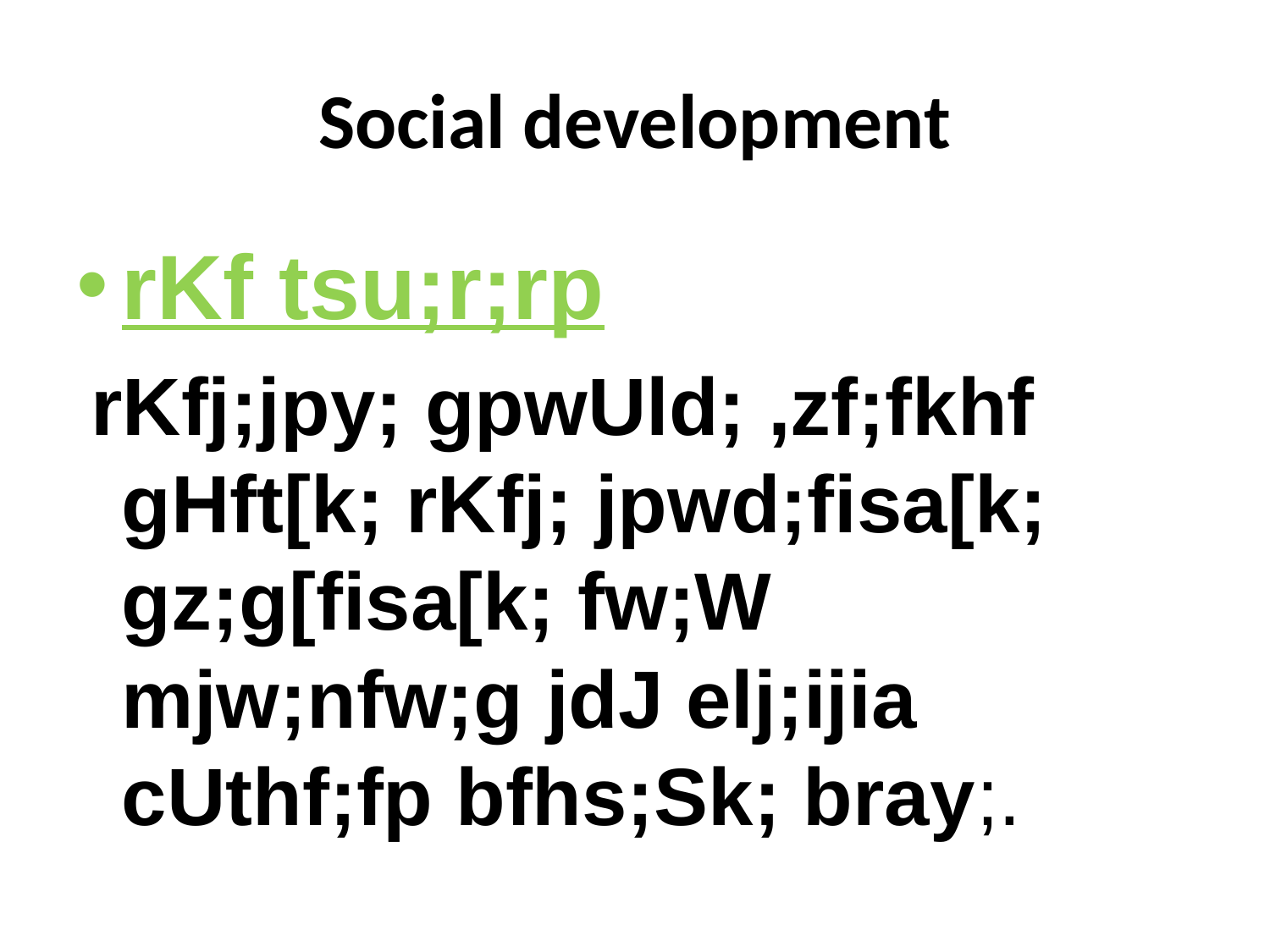

# Social development
rKf tsu;r;rp
 rKfj;jpy; gpwUld; ,zf;fkhf gHft[k; rKfj; jpwd;fisa[k; gz;g[fisa[k; fw;W mjw;nfw;g jdJ elj;ijia cUthf;fp bfhs;Sk; bray;.